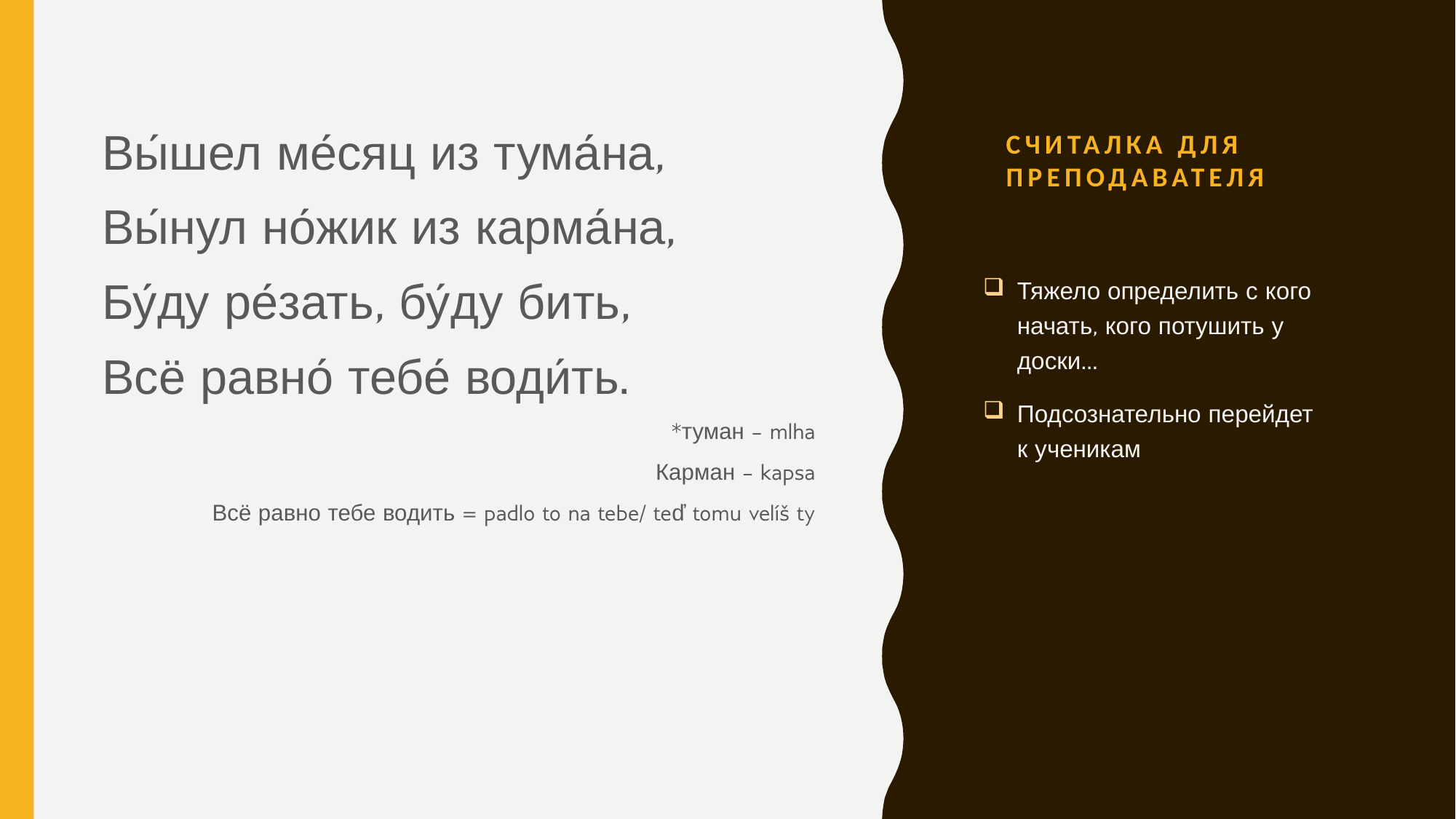

# Считалка для преподавателя
Вы́шел ме́сяц из тума́на,
Вы́нул но́жик из карма́на,
Бу́ду ре́зать, бу́ду бить,
Всё равно́ тебе́ води́ть.
*туман – mlha
Карман – kapsa
Всё равно тебе водить = padlo to na tebe/ teď tomu velíš ty
Тяжело определить с кого начать, кого потушить у доски…
Подсознательно перейдет к ученикам